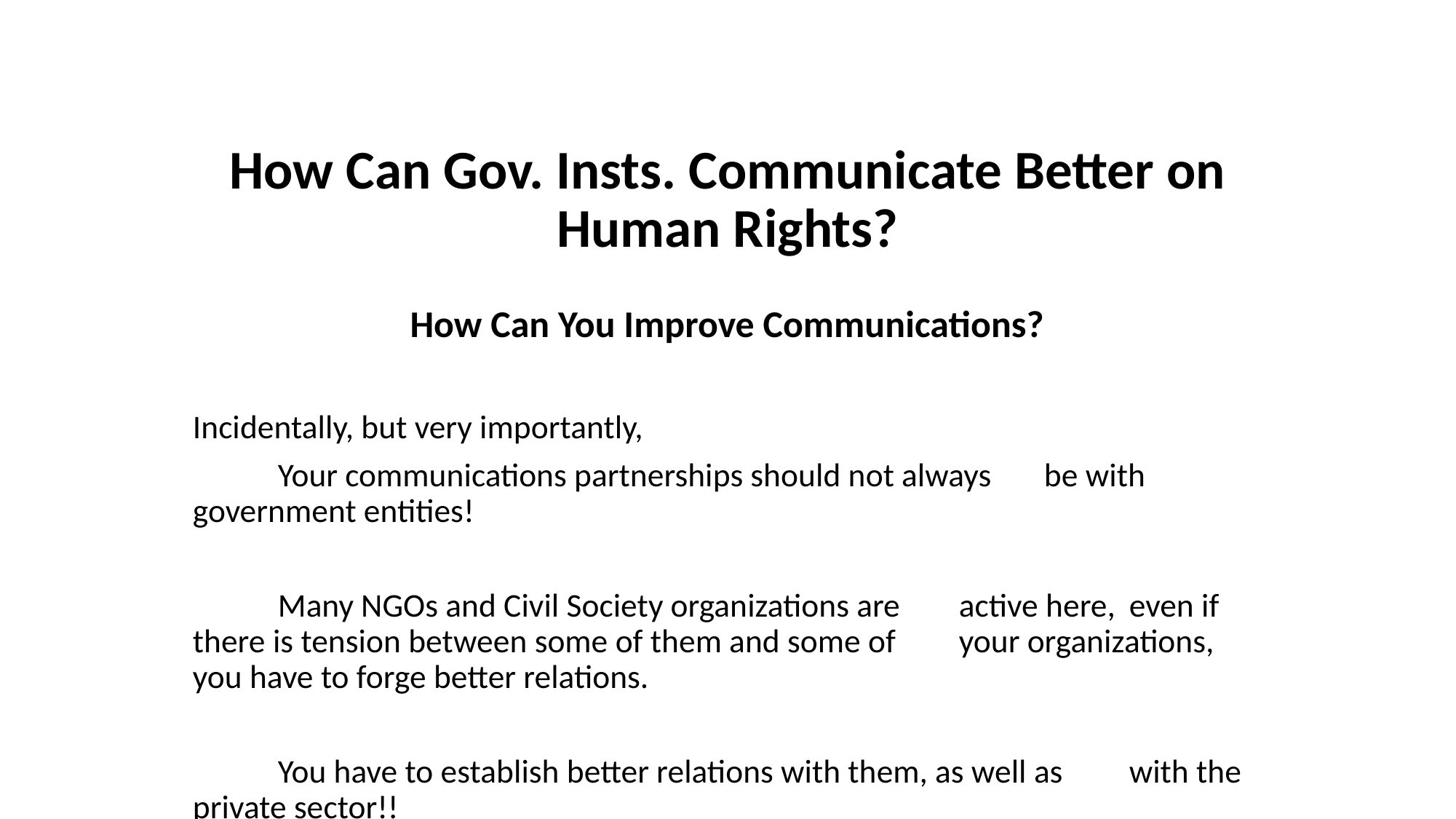

# How Can Gov. Insts. Communicate Better on Human Rights?
How Can You Improve Communications?

Incidentally, but very importantly,
	Your communications partnerships should not always 	be with government entities!

	Many NGOs and Civil Society organizations are 	active here, 	even if there is tension between some of them and some of 	your organizations, you have to forge better relations.

	You have to establish better relations with them, as well as 	with the private sector!!